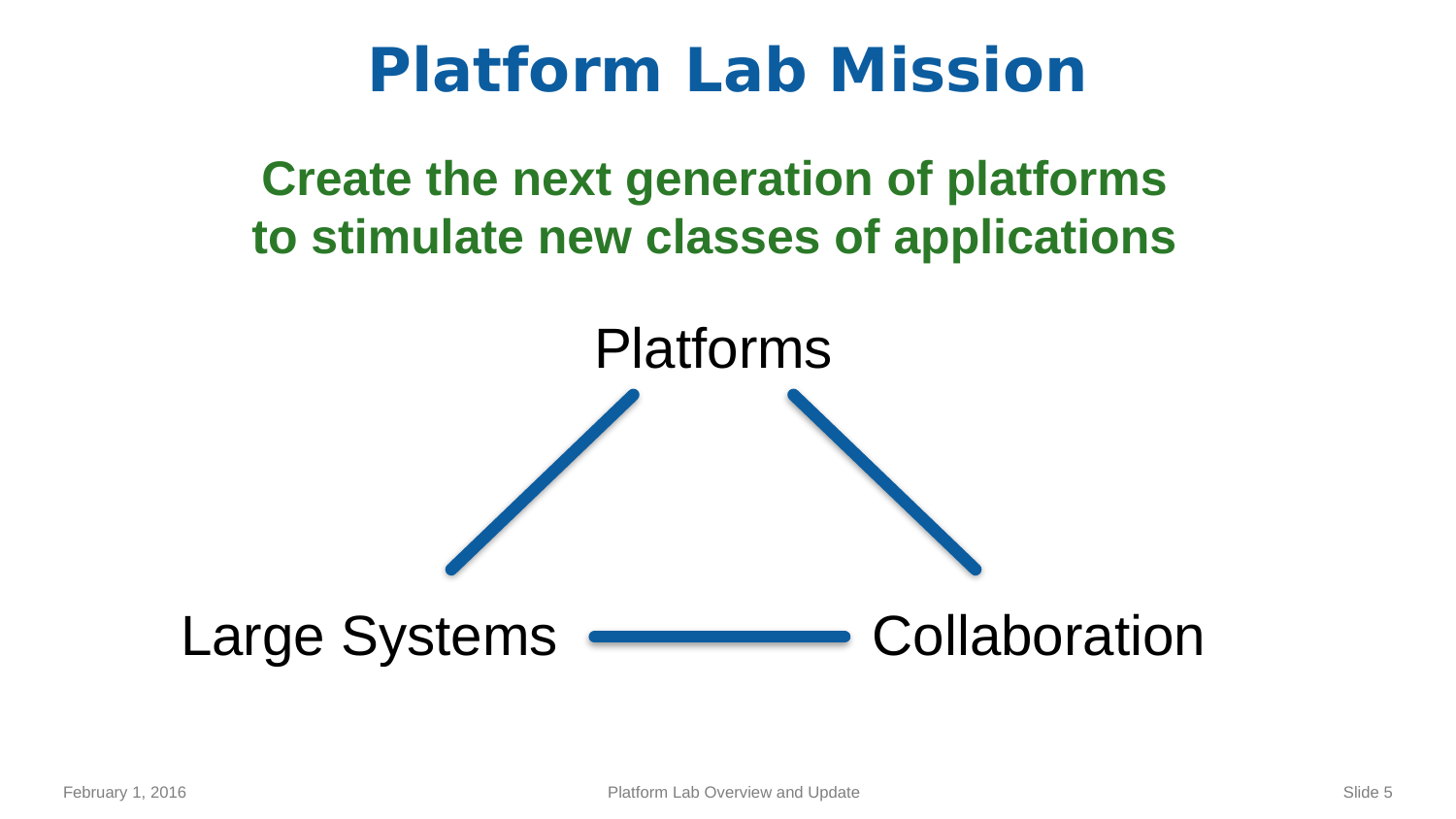

# Platform Lab Mission
Create the next generation of platforms
to stimulate new classes of applications
Platforms
Large Systems
Collaboration
February 1, 2016
Platform Lab Overview and Update
Slide 5